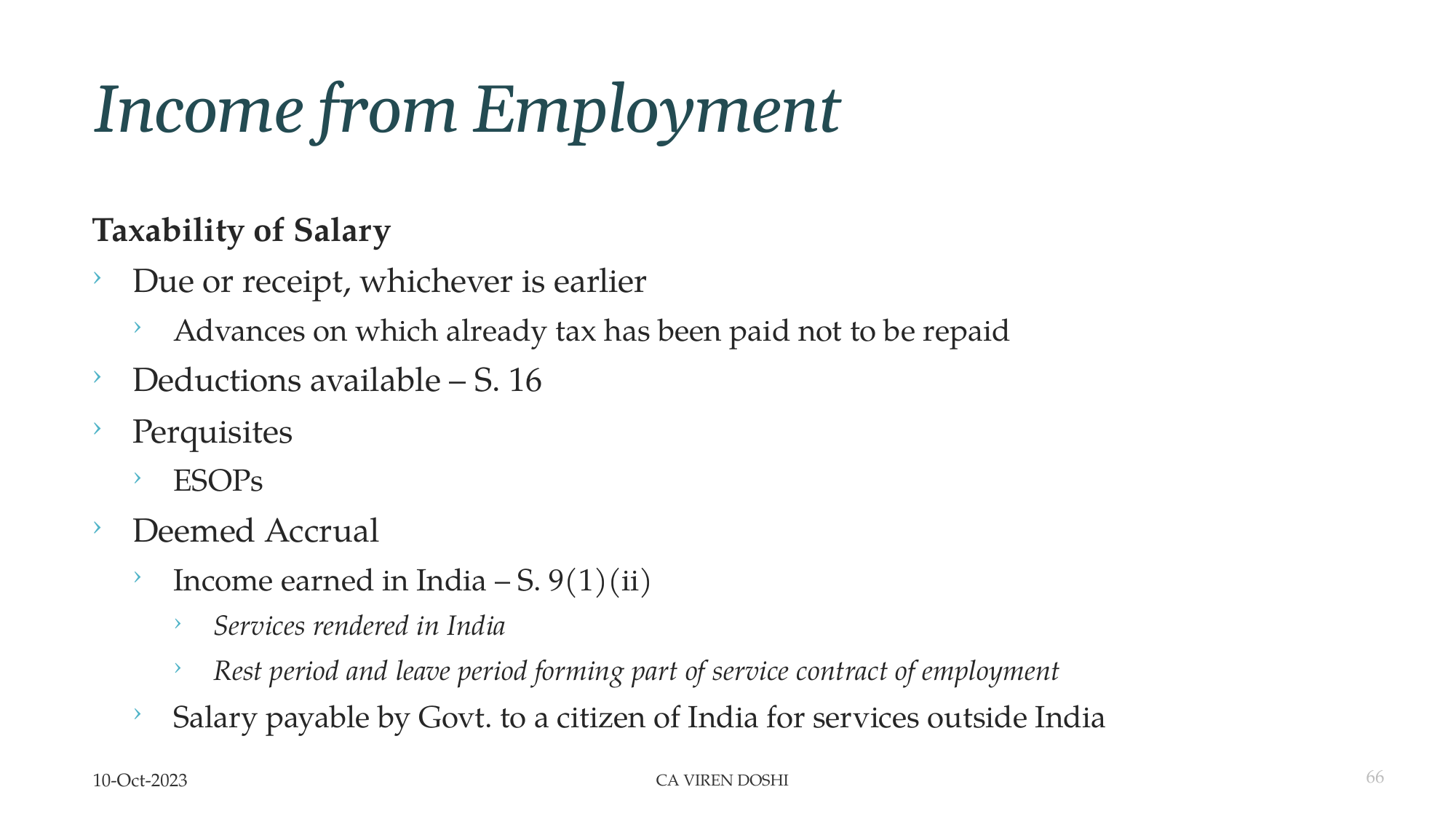

# Income from Employment
Taxability of Salary
Due or receipt, whichever is earlier
Advances on which already tax has been paid not to be repaid
Deductions available – S. 16
Perquisites
ESOPs
Deemed Accrual
Income earned in India – S. 9(1)(ii)
Services rendered in India
Rest period and leave period forming part of service contract of employment
Salary payable by Govt. to a citizen of India for services outside India

10-Oct-2023
CA Viren Doshi
66